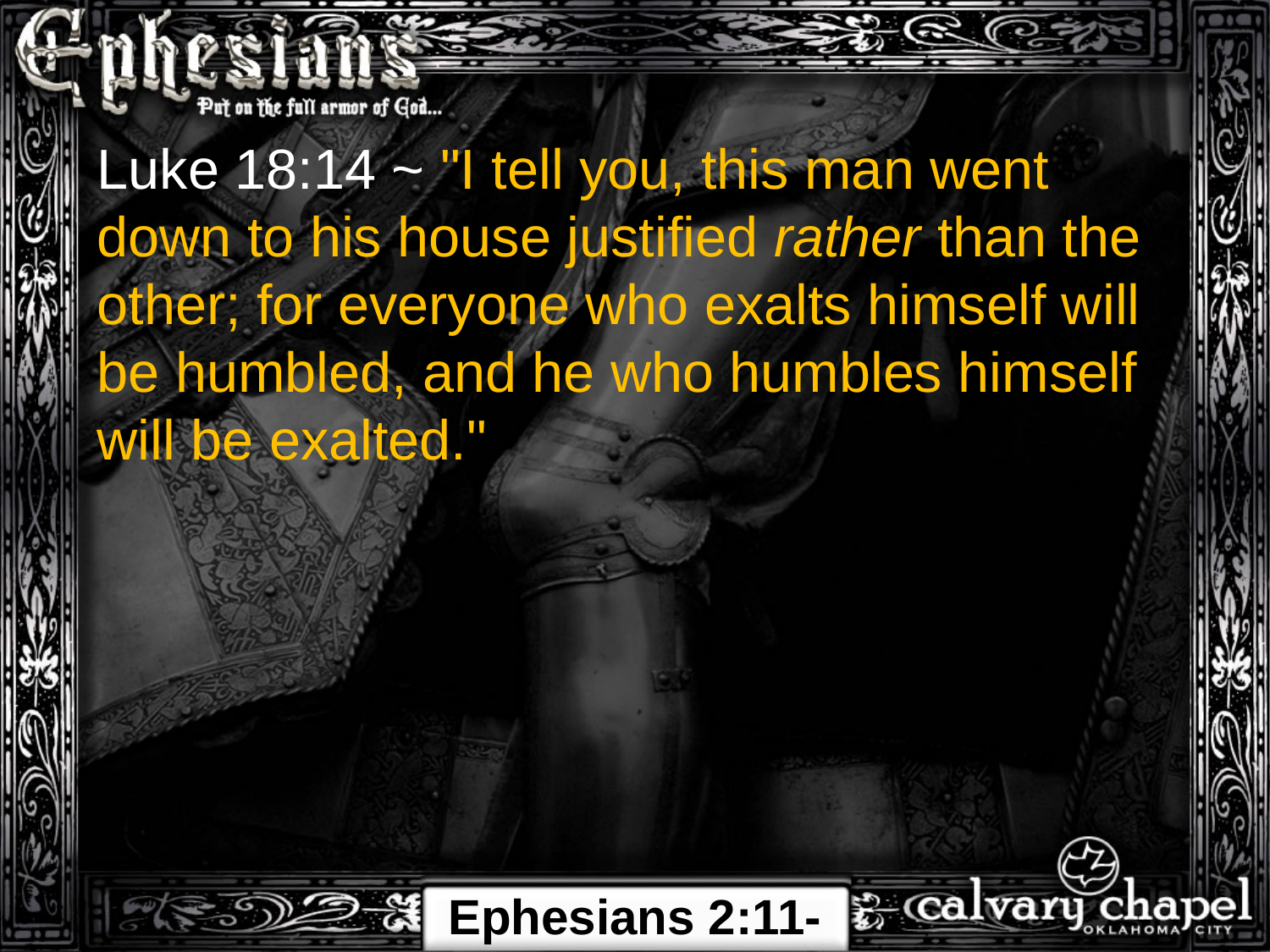

Luke 18:14 ~ "I tell you, this man went down to his house justified rather than the other; for everyone who exalts himself will be humbled, and he who humbles himself will be exalted."
Ephesians 2:11-22